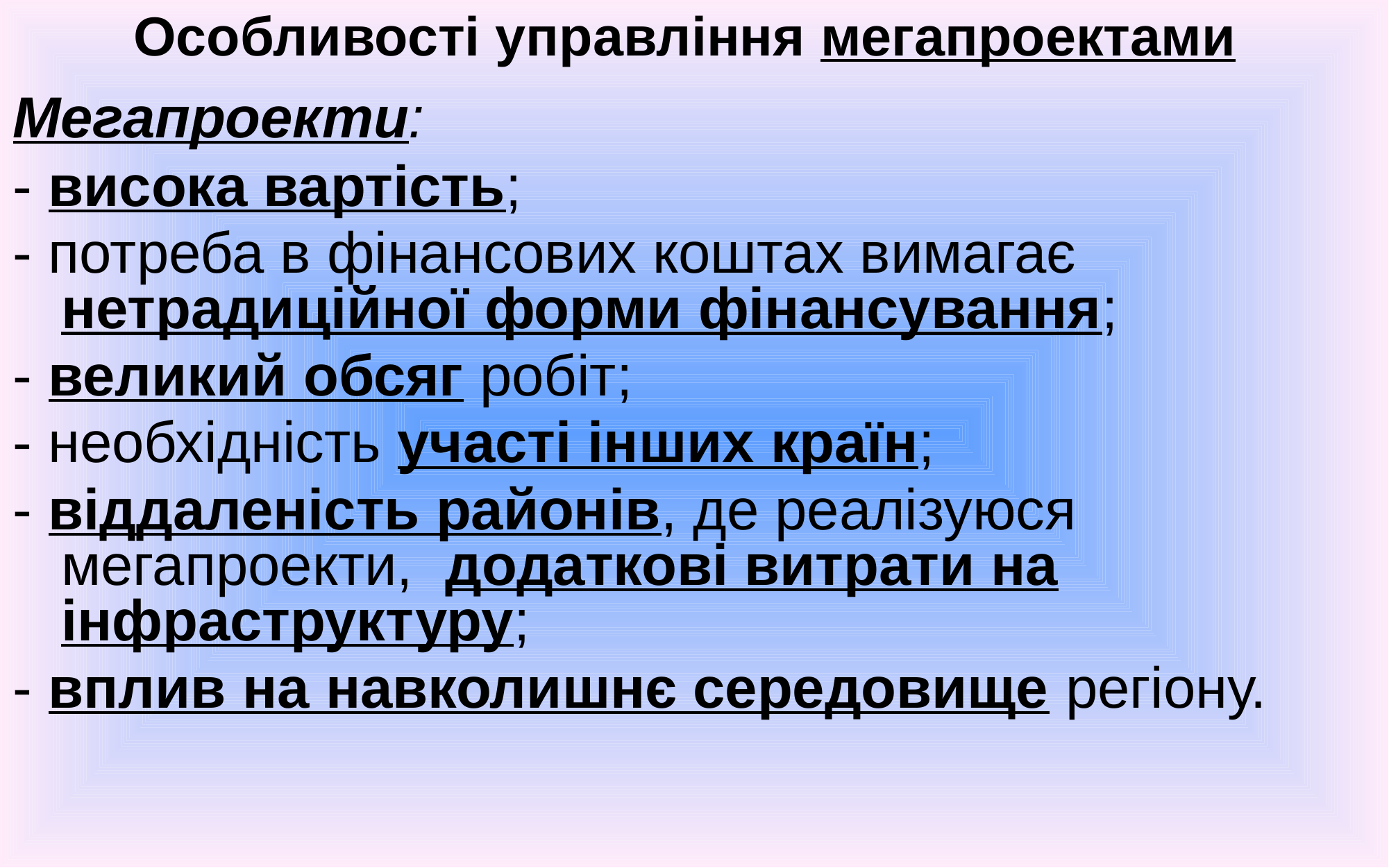

# Особливості управління мегапроектами
Мегапроекти:
- висока вартість;
- потреба в фінансових коштах вимагає нетрадиційної форми фінансування;
- великий обсяг робіт;
- необхідність участі інших країн;
- віддаленість районів, де реалізуюся мегапроекти,  додаткові витрати на інфраструктуру;
- вплив на навколишнє середовище регіону.